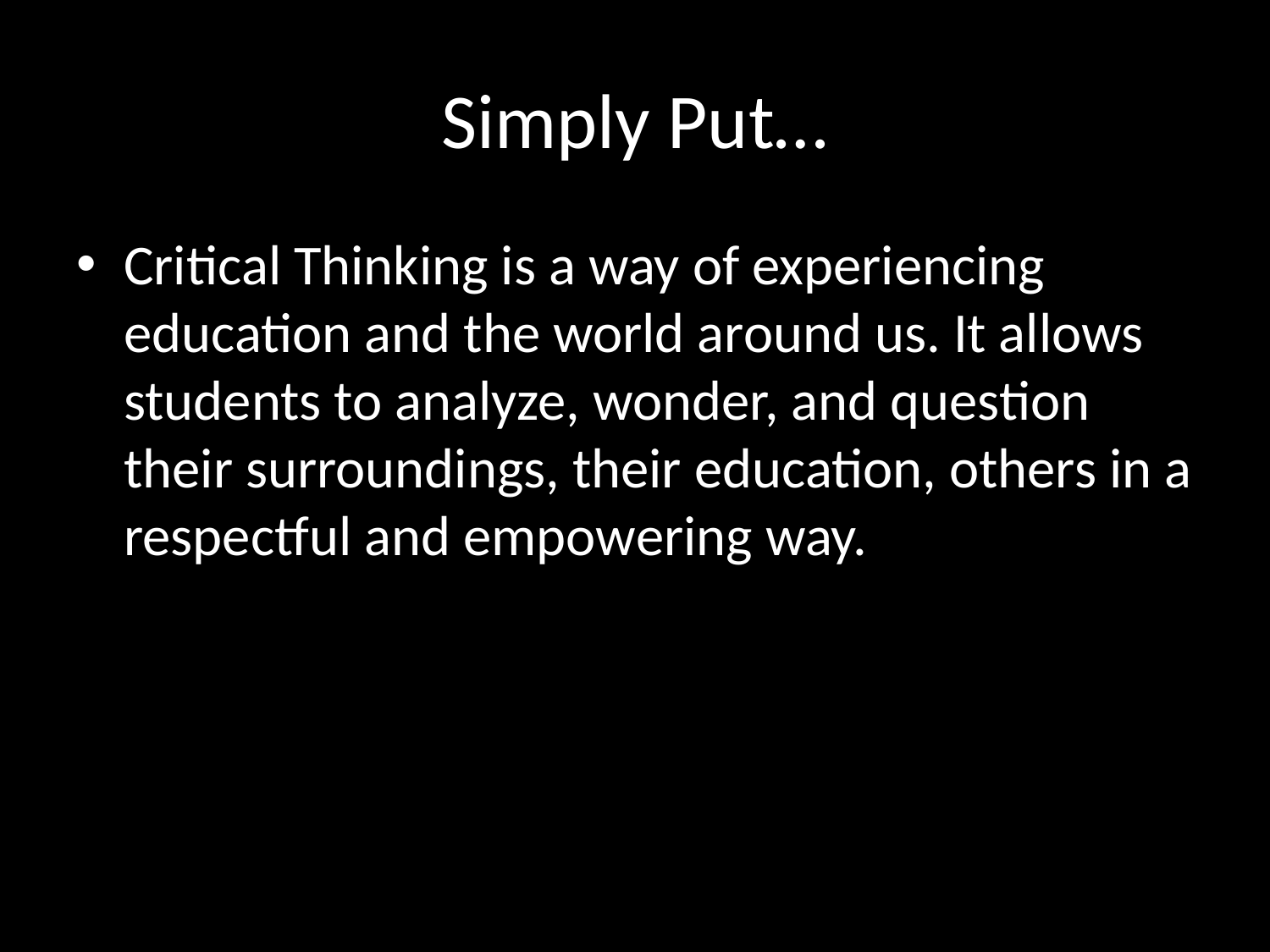

# Simply Put…
Critical Thinking is a way of experiencing education and the world around us. It allows students to analyze, wonder, and question their surroundings, their education, others in a respectful and empowering way.